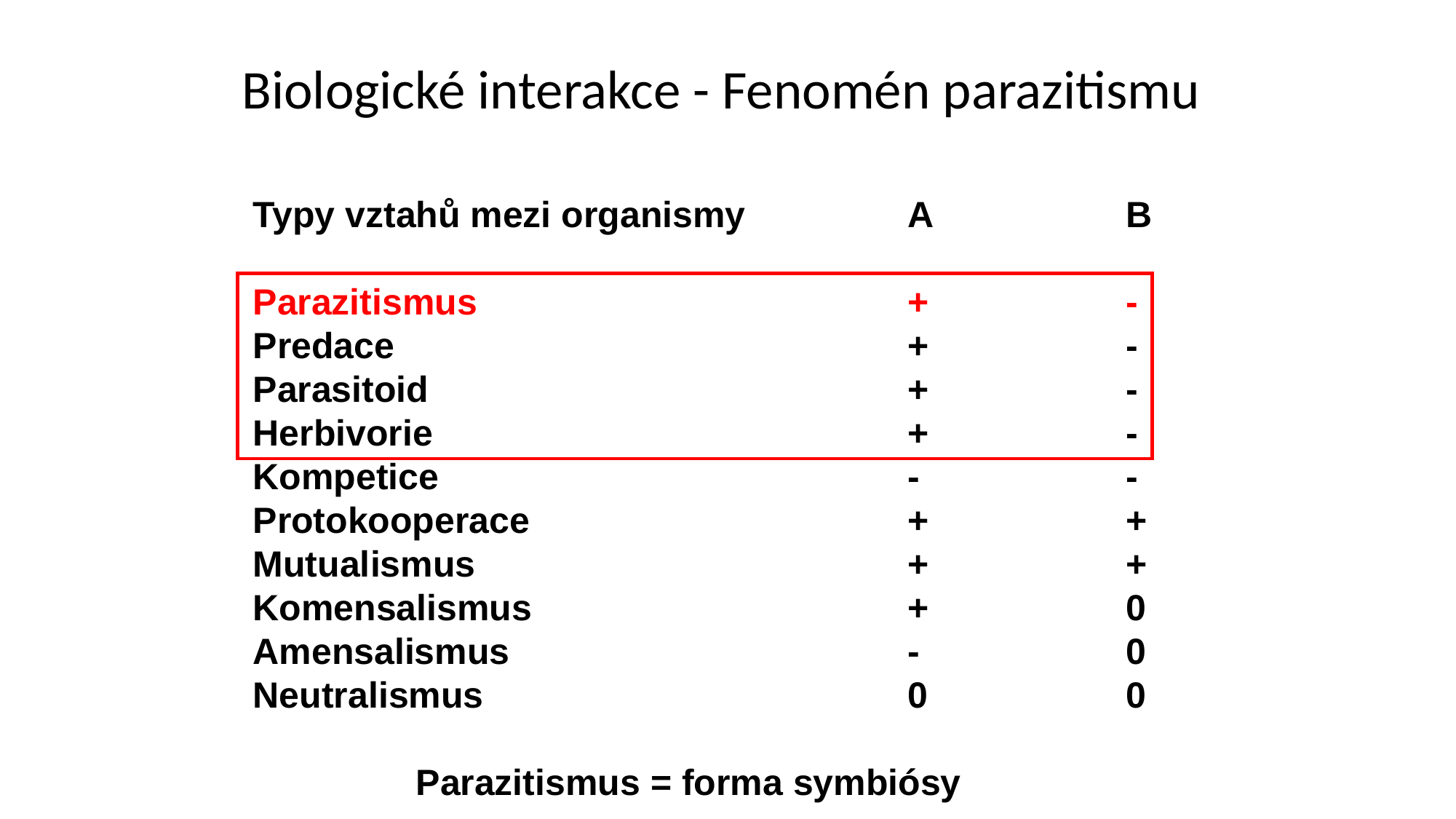

# Biologické interakce - Fenomén parazitismu

Typy vztahů mezi organismy		A		B

Parazitismus				+		-
Predace					+		-
Parasitoid					+		-
Herbivorie					+		-
Kompetice					-		-
Protokooperace				+		+
Mutualismus				+		+
Komensalismus				+		0
Amensalismus				-		0
Neutralismus				0		0

                Parazitismus = forma symbiósy